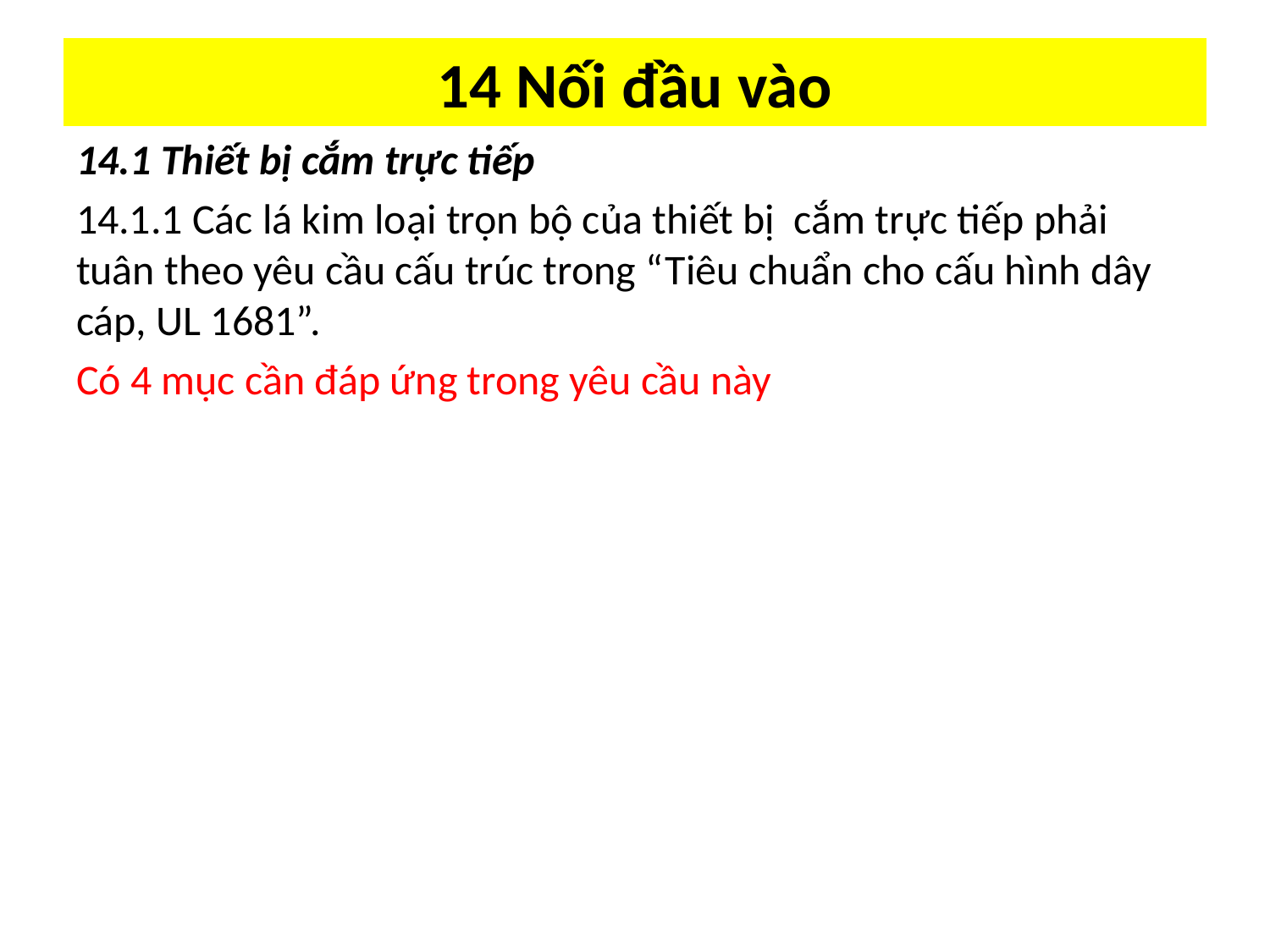

# 14 Nối đầu vào
14.1 Thiết bị cắm trực tiếp
14.1.1 Các lá kim loại trọn bộ của thiết bị  cắm trực tiếp phải tuân theo yêu cầu cấu trúc trong “Tiêu chuẩn cho cấu hình dây cáp, UL 1681”.
Có 4 mục cần đáp ứng trong yêu cầu này